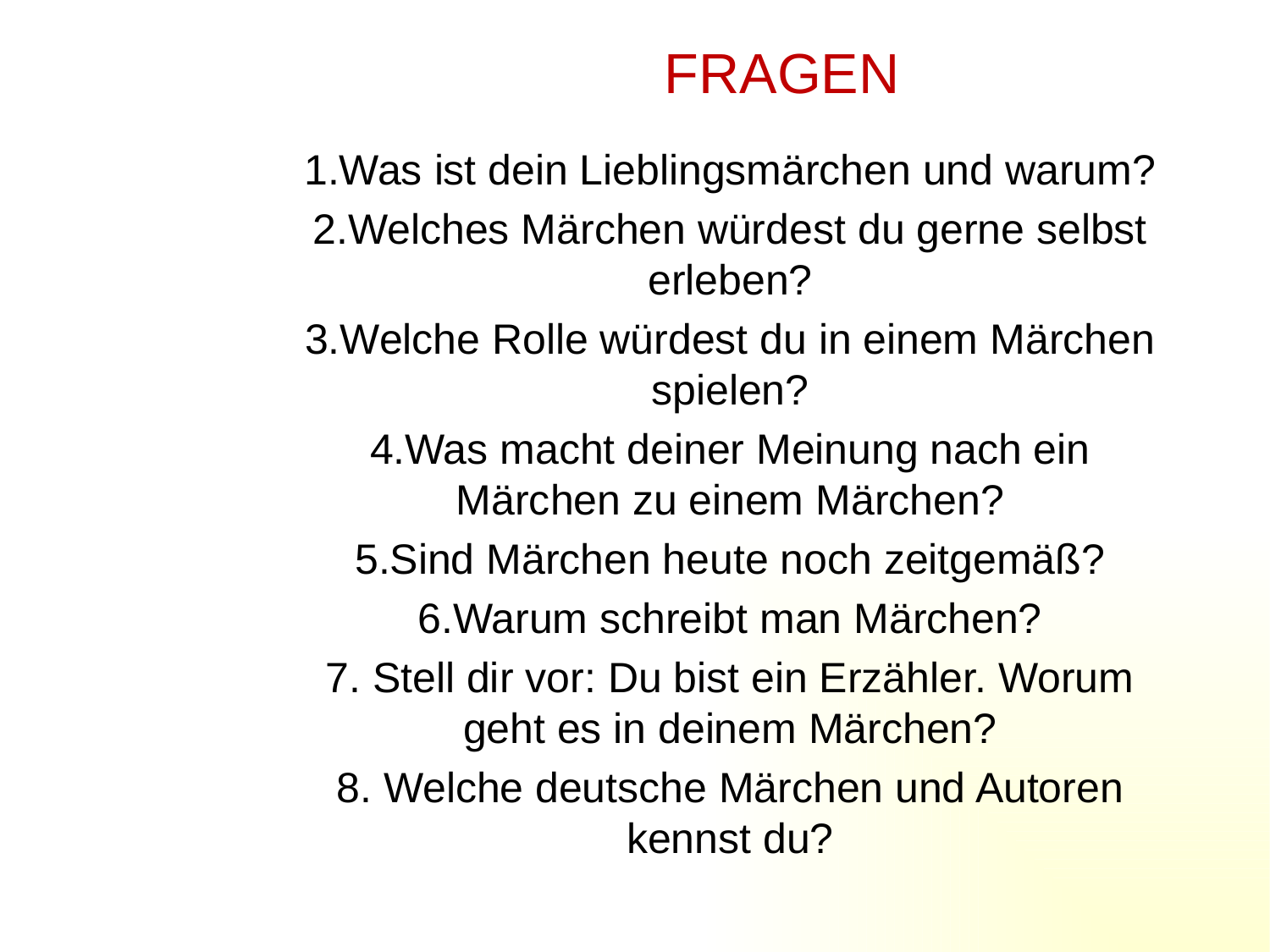

# FRAGEN
1.Was ist dein Lieblingsmärchen und warum?
2.Welches Märchen würdest du gerne selbst erleben?
3.Welche Rolle würdest du in einem Märchen spielen?
4.Was macht deiner Meinung nach ein Märchen zu einem Märchen?
5.Sind Märchen heute noch zeitgemäß?
6.Warum schreibt man Märchen?
7. Stell dir vor: Du bist ein Erzähler. Worum geht es in deinem Märchen?
8. Welche deutsche Märchen und Autoren kennst du?